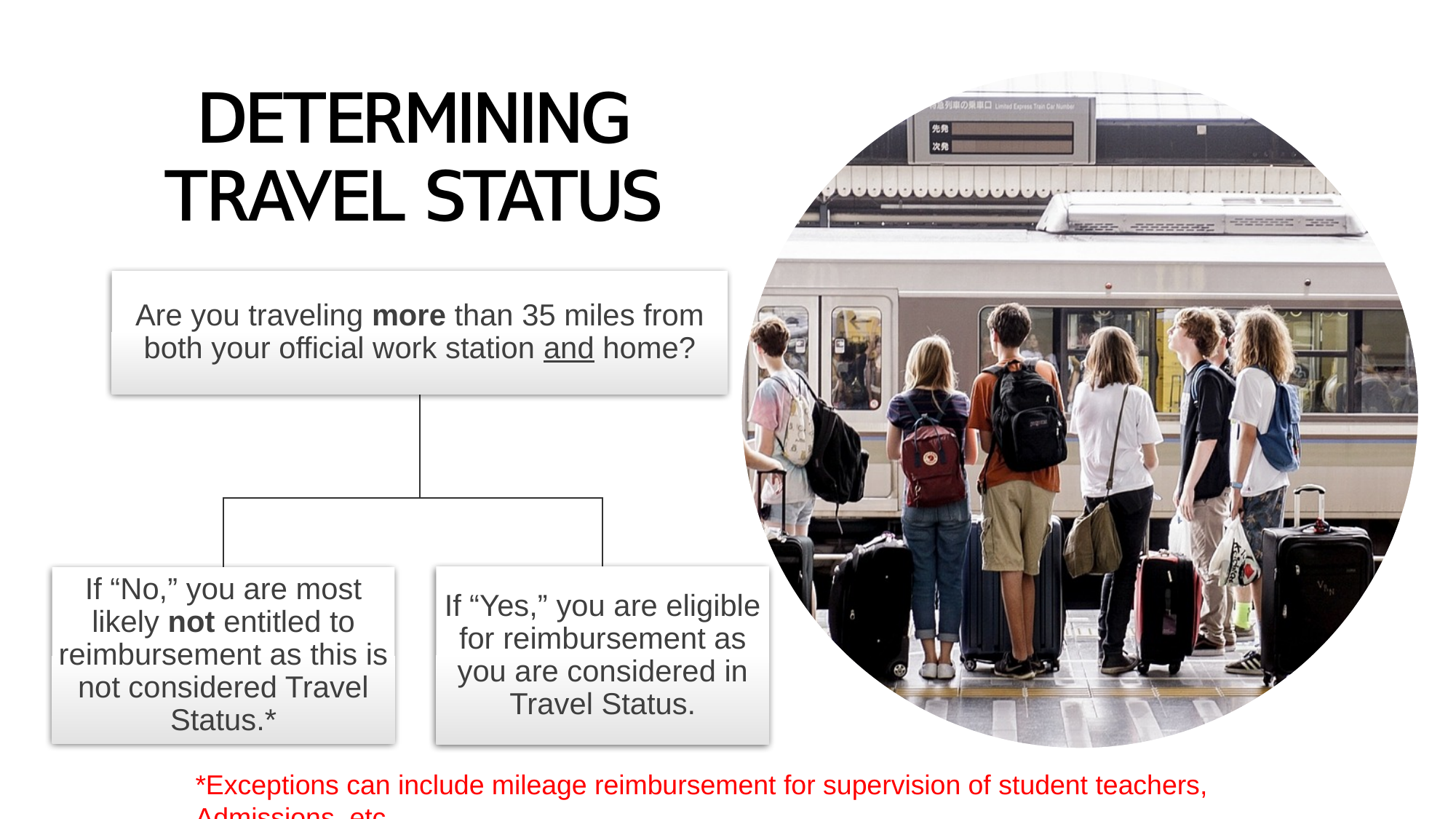

# DETERMINING TRAVEL STATUS
Are you traveling more than 35 miles from both your official work station and home?
If “No,” you are most likely not entitled to reimbursement as this is not considered Travel Status.*
If “Yes,” you are eligible for reimbursement as you are considered in Travel Status.
*Exceptions can include mileage reimbursement for supervision of student teachers, Admissions, etc.